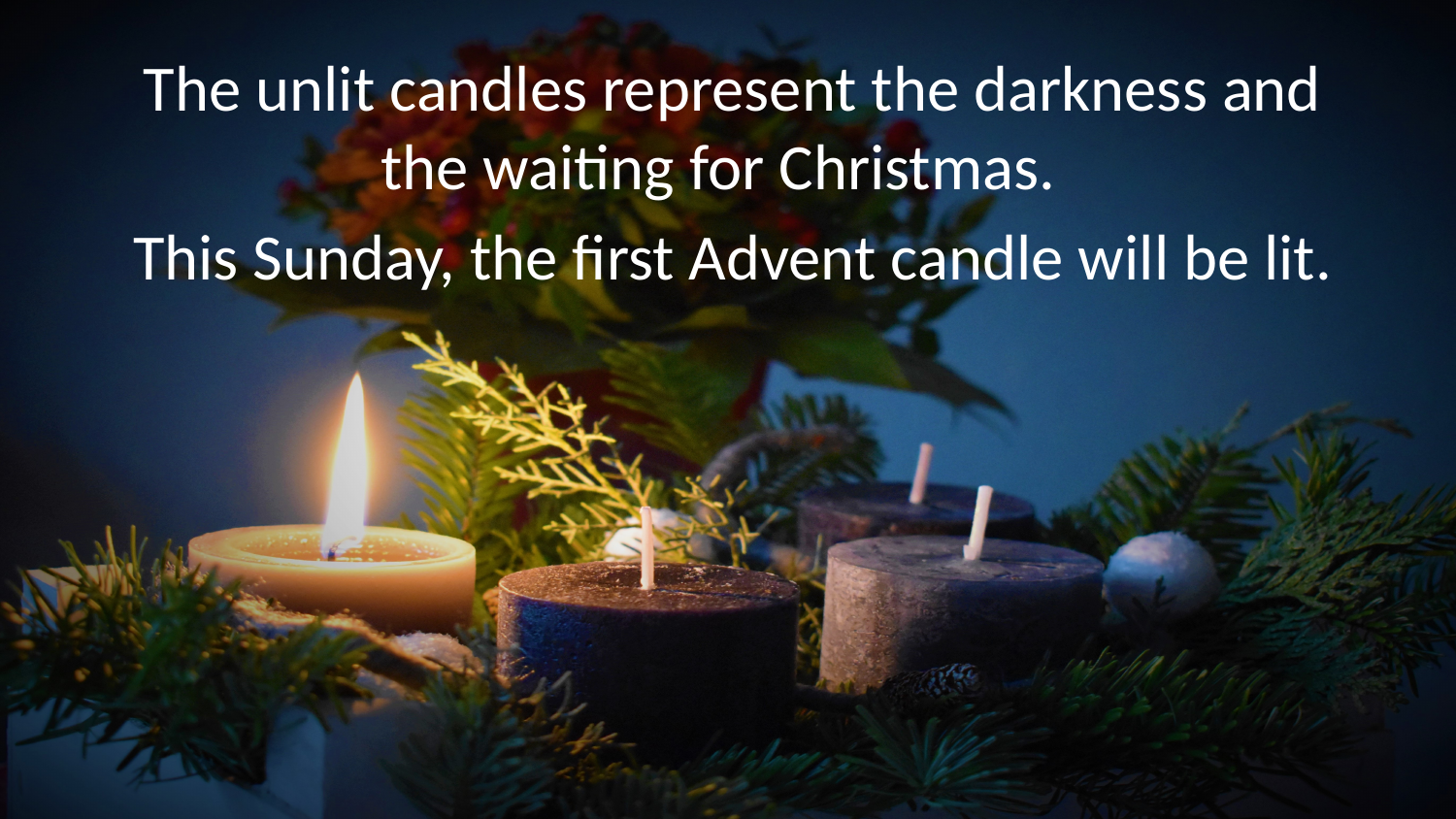

The unlit candles represent the darkness and the waiting for Christmas.
This Sunday, the first Advent candle will be lit.